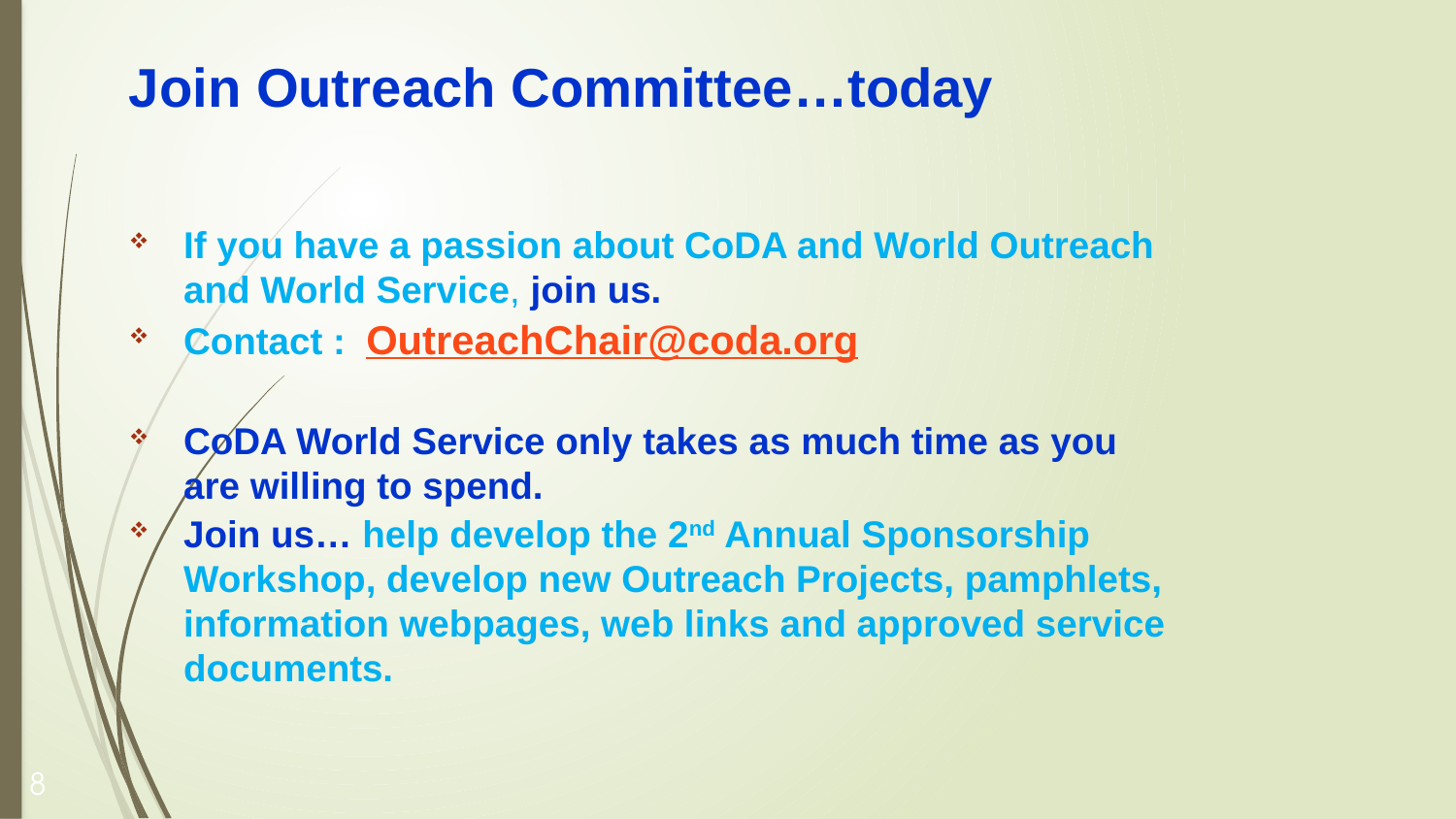

# Join Outreach Committee…today
If you have a passion about CoDA and World Outreach and World Service, join us.
Contact :  OutreachChair@coda.org

CoDA World Service only takes as much time as you are willing to spend.
Join us… help develop the 2nd Annual Sponsorship Workshop, develop new Outreach Projects, pamphlets, information webpages, web links and approved service documents.
8